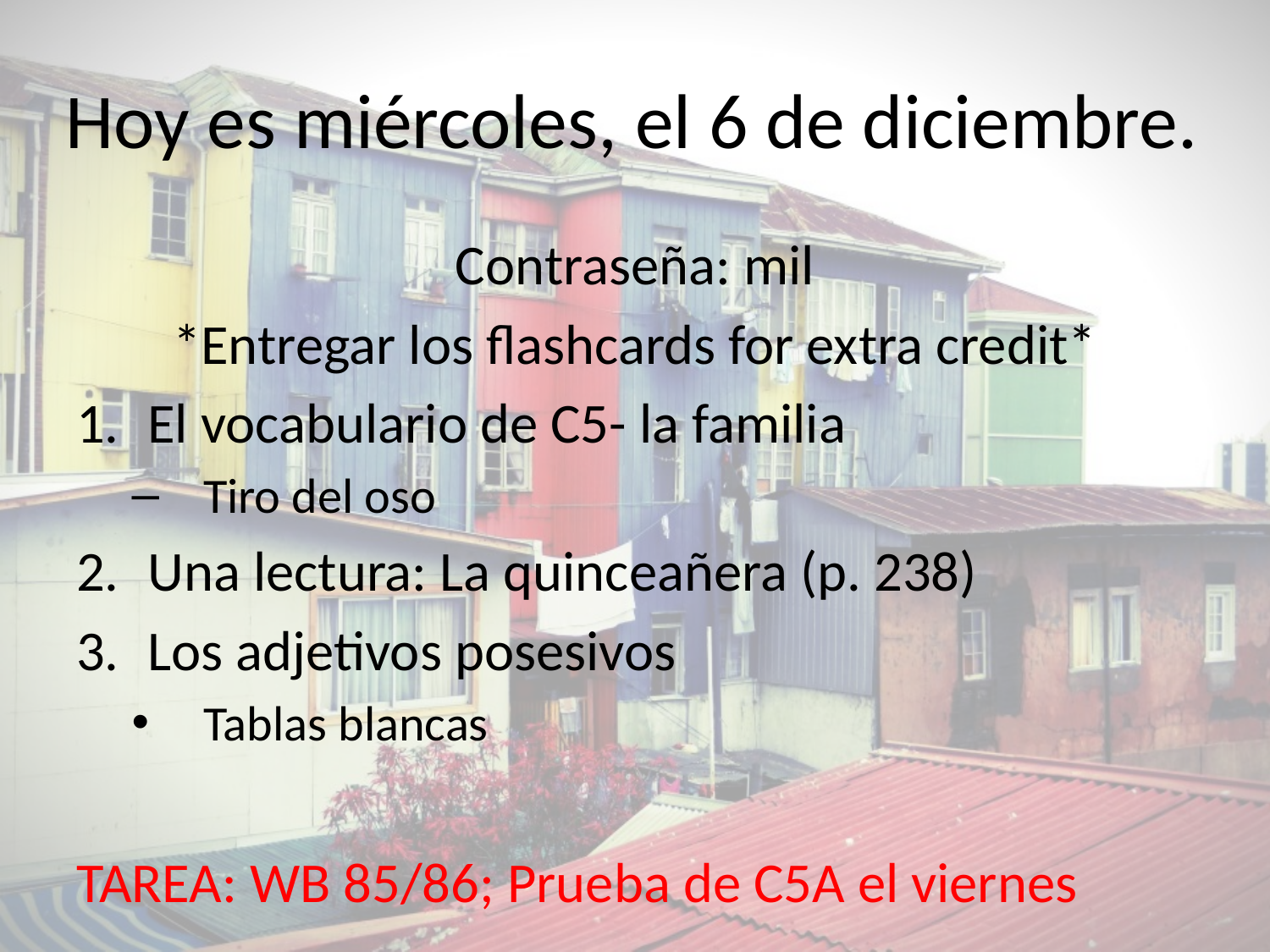

# Hoy es miércoles, el 6 de diciembre.
Contraseña: mil
*Entregar los flashcards for extra credit*
El vocabulario de C5- la familia
Tiro del oso
Una lectura: La quinceañera (p. 238)
Los adjetivos posesivos
Tablas blancas

TAREA: WB 85/86; Prueba de C5A el viernes